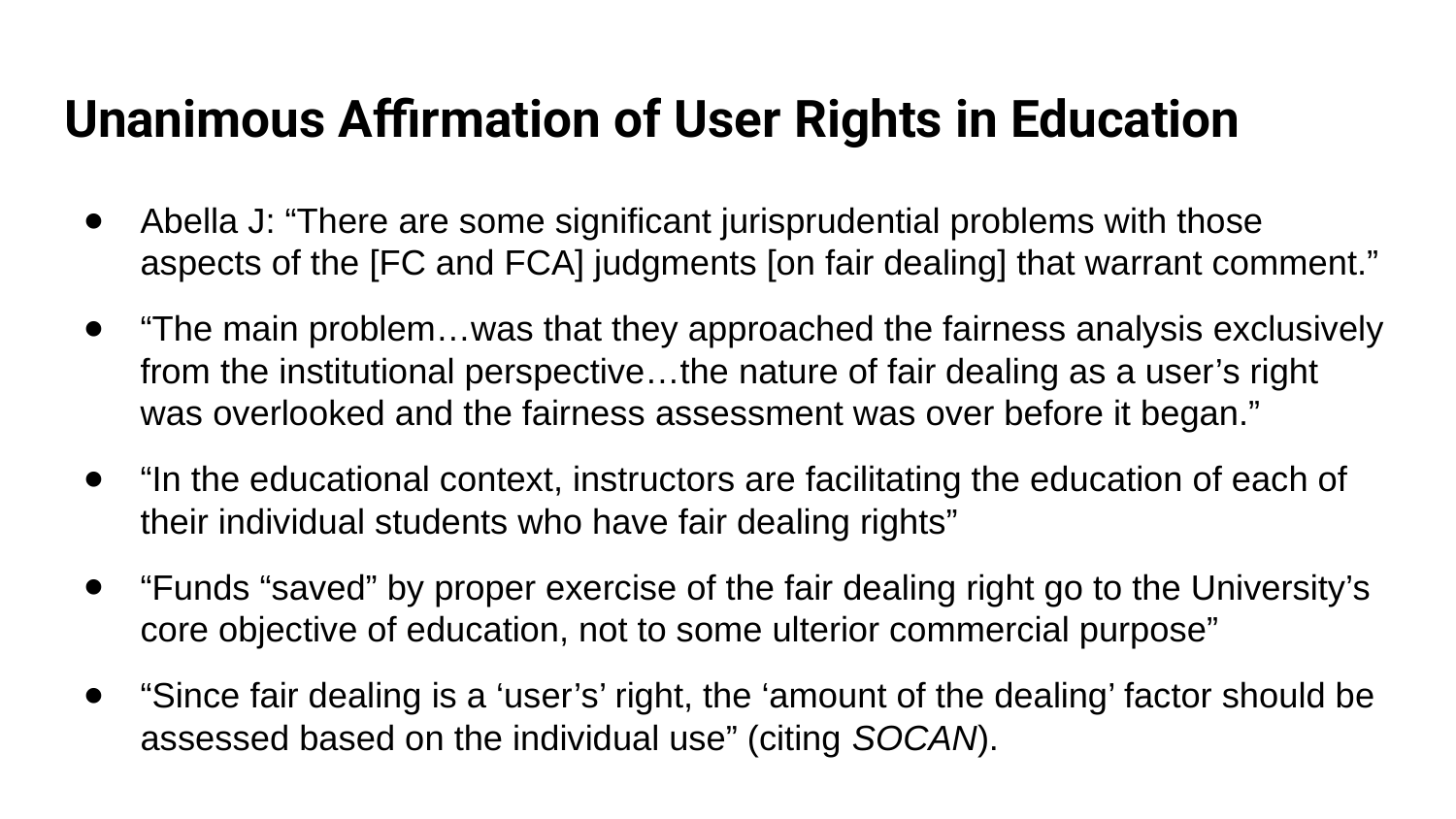

# Unanimous Affirmation of User Rights in Education
Abella J: “There are some significant jurisprudential problems with those aspects of the [FC and FCA] judgments [on fair dealing] that warrant comment.”
“The main problem…was that they approached the fairness analysis exclusively from the institutional perspective…the nature of fair dealing as a user’s right was overlooked and the fairness assessment was over before it began.”
“In the educational context, instructors are facilitating the education of each of their individual students who have fair dealing rights”
“Funds “saved” by proper exercise of the fair dealing right go to the University’s core objective of education, not to some ulterior commercial purpose”
“Since fair dealing is a ‘user’s’ right, the ‘amount of the dealing’ factor should be assessed based on the individual use” (citing SOCAN).